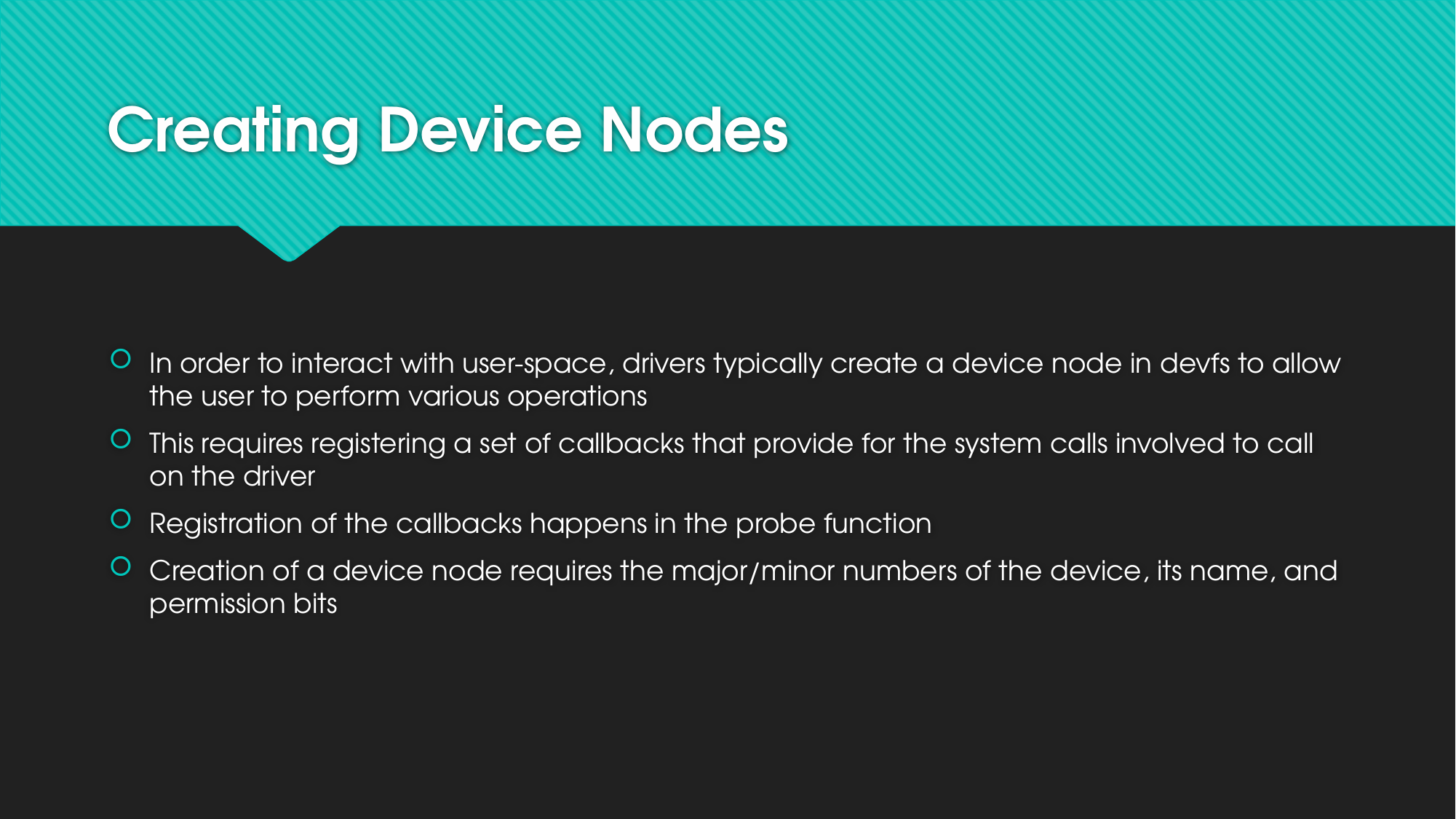

# Creating Device Nodes
In order to interact with user-space, drivers typically create a device node in devfs to allow the user to perform various operations
This requires registering a set of callbacks that provide for the system calls involved to call on the driver
Registration of the callbacks happens in the probe function
Creation of a device node requires the major/minor numbers of the device, its name, and permission bits